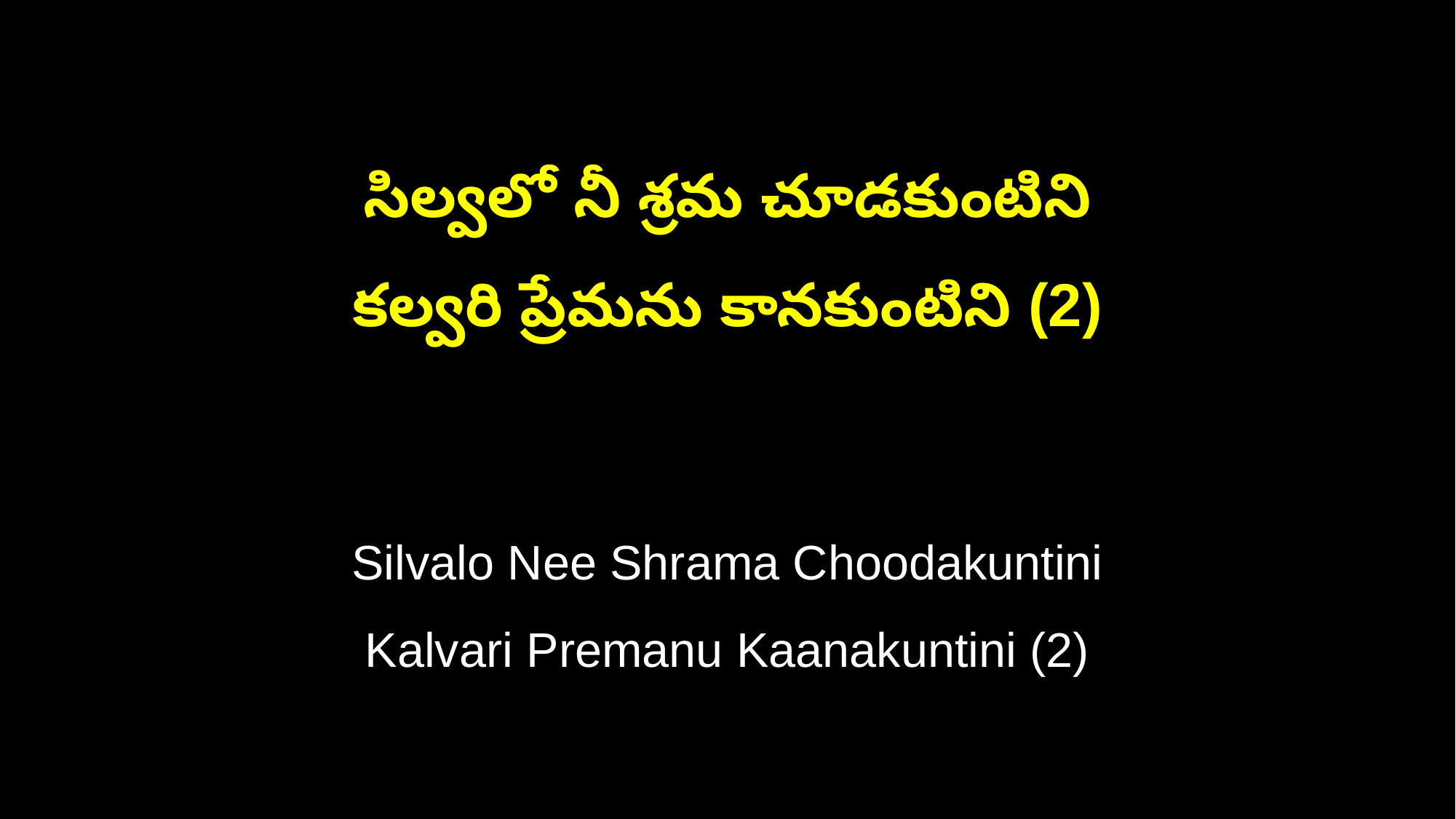

సిల్వలో నీ శ్రమ చూడకుంటిని
కల్వరి ప్రేమను కానకుంటిని (2)
Silvalo Nee Shrama Choodakuntini
Kalvari Premanu Kaanakuntini (2)